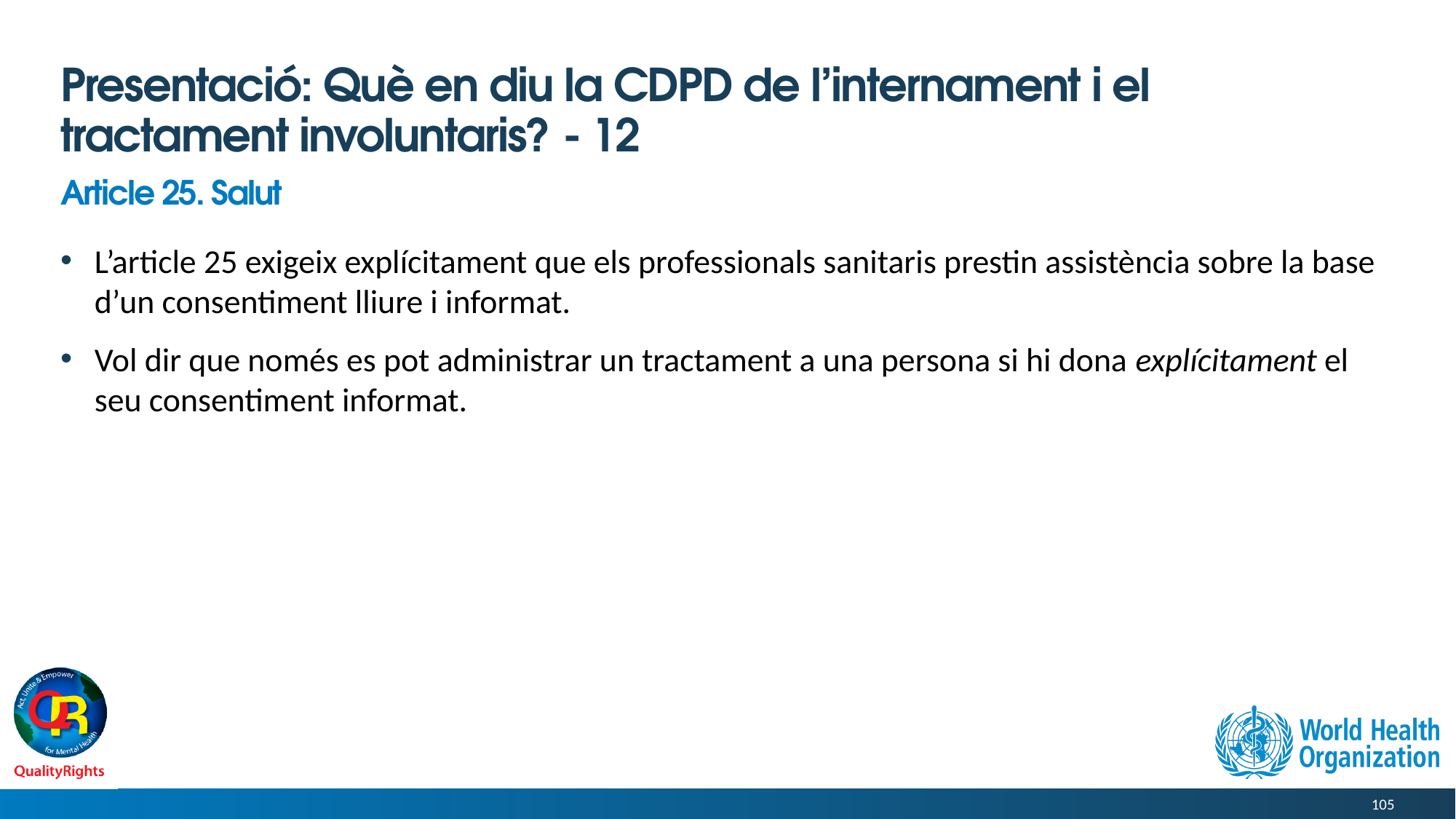

# Presentació: Què en diu la CDPD de l’internament i el tractament involuntaris? - 12
Article 25. Salut
L’article 25 exigeix explícitament que els professionals sanitaris prestin assistència sobre la base d’un consentiment lliure i informat.
Vol dir que només es pot administrar un tractament a una persona si hi dona explícitament el seu consentiment informat.

105